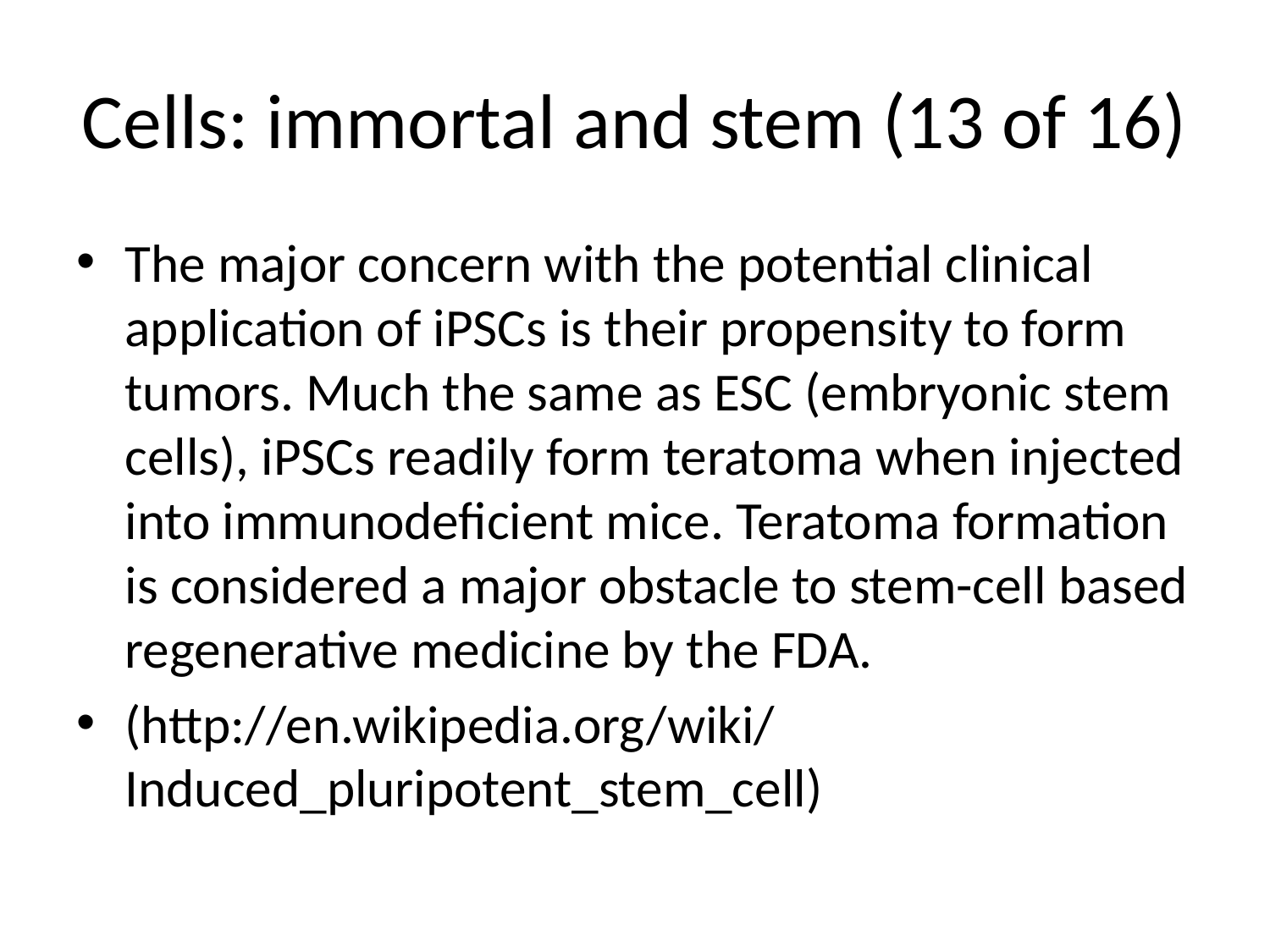

# Cells: immortal and stem (13 of 16)
The major concern with the potential clinical application of iPSCs is their propensity to form tumors. Much the same as ESC (embryonic stem cells), iPSCs readily form teratoma when injected into immunodeficient mice. Teratoma formation is considered a major obstacle to stem-cell based regenerative medicine by the FDA.
(http://en.wikipedia.org/wiki/Induced_pluripotent_stem_cell)